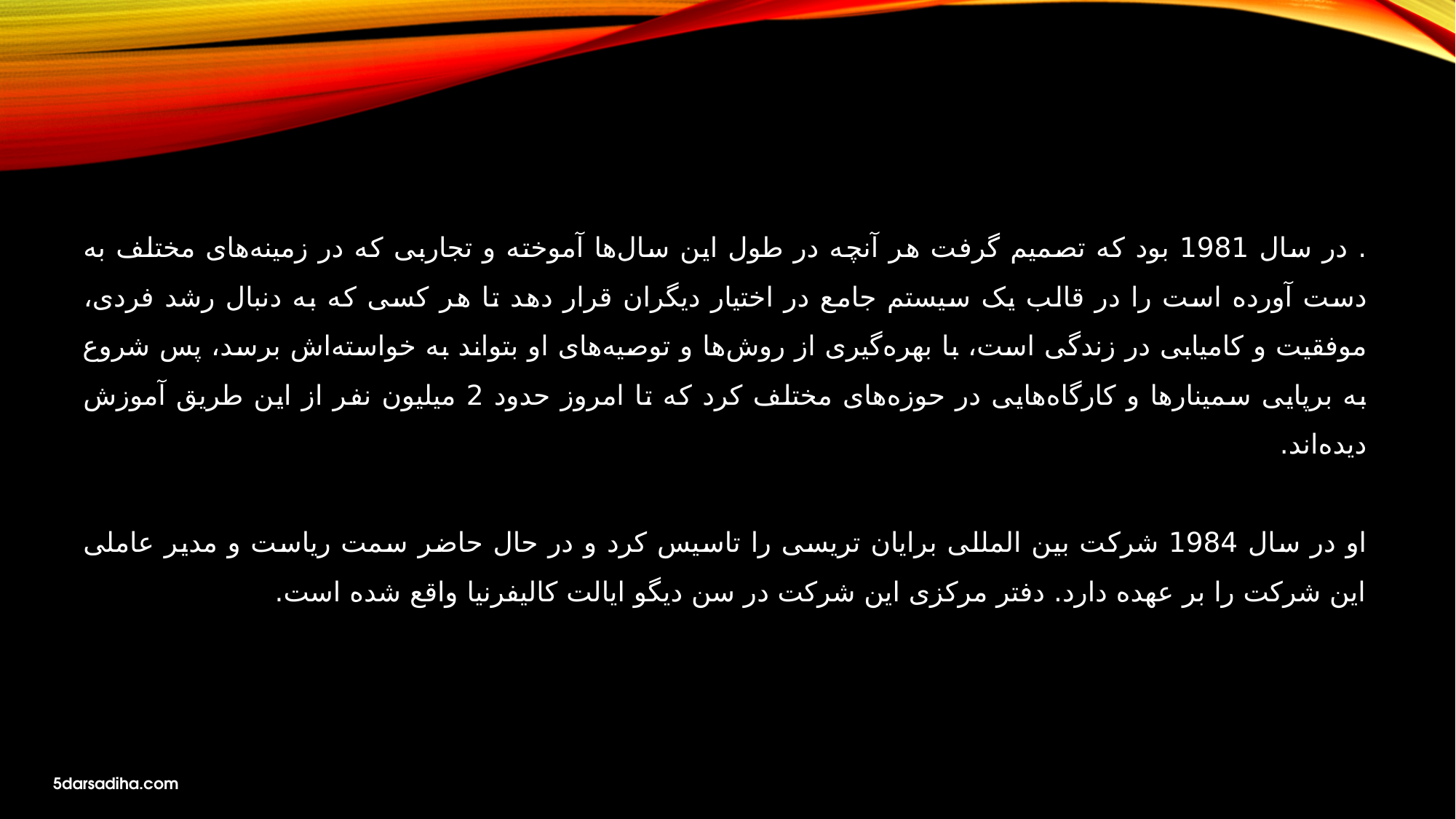

. در سال 1981 بود که تصمیم گرفت هر آنچه در طول این سال‌ها آموخته و تجاربی که در زمینه‌های مختلف به دست آورده است را در قالب یک سیستم جامع در اختیار دیگران قرار دهد تا هر کسی که به دنبال رشد فردی، موفقیت و کامیابی در زندگی است، با بهره‌گیری از روش‌ها و توصیه‌های او بتواند به خواسته‌اش برسد، پس شروع به برپایی سمینارها و کارگاه‌هایی در حوزه‌های مختلف کرد که تا امروز حدود 2 میلیون نفر از این طریق آموزش دیده‌اند.

او در سال 1984 شرکت بین المللی برایان تریسی را تاسیس کرد و در حال حاضر سمت ریاست و مدیر عاملی این شرکت را بر عهده دارد. دفتر مرکزی این شرکت در سن دیگو ایالت کالیفرنیا واقع شده است.

5darsadiha.com